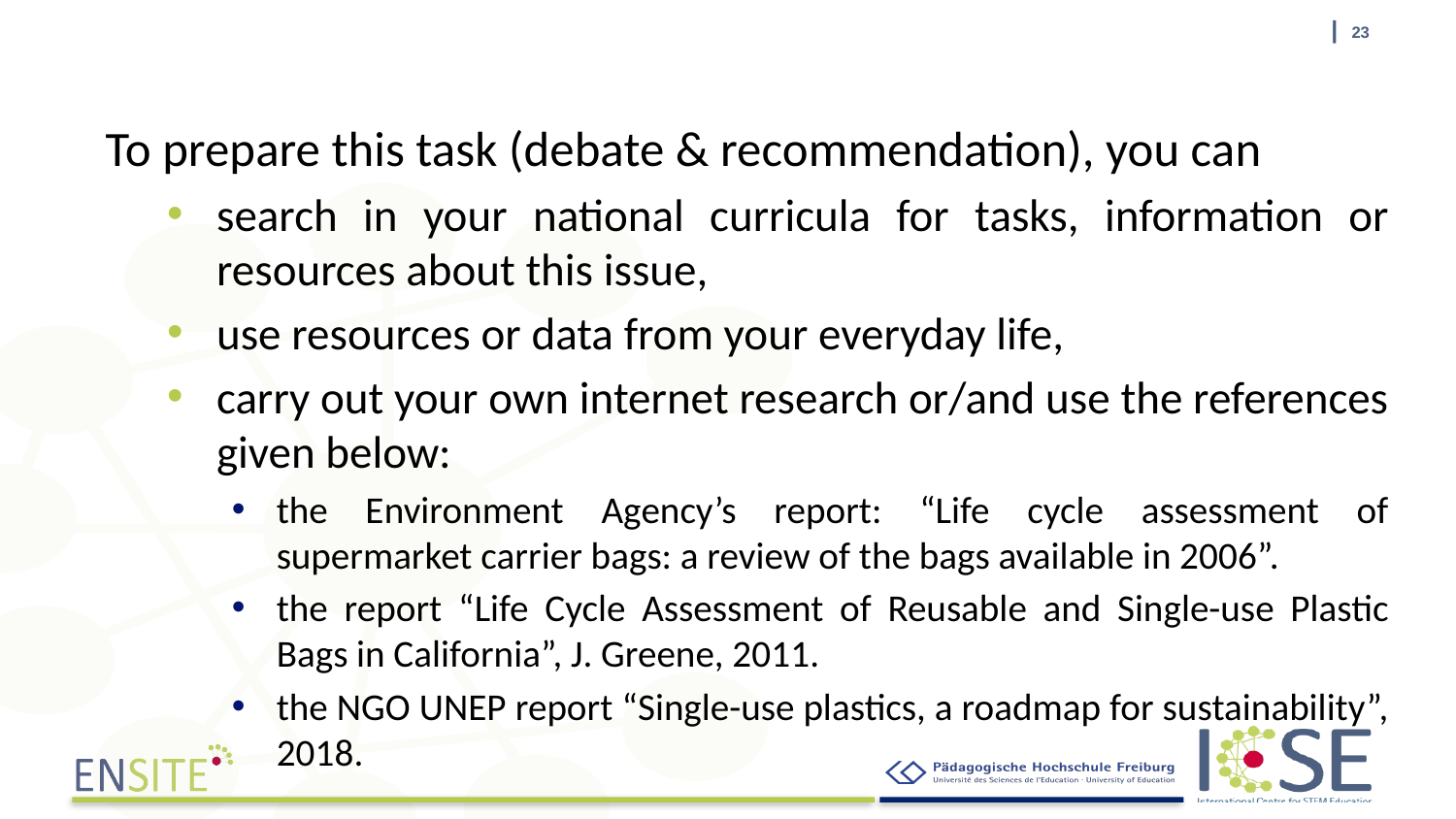

|  23
To prepare this task (debate & recommendation), you can
search in your national curricula for tasks, information or resources about this issue,
use resources or data from your everyday life,
carry out your own internet research or/and use the references given below:
the Environment Agency’s report: “Life cycle assessment of supermarket carrier bags: a review of the bags available in 2006”.
the report “Life Cycle Assessment of Reusable and Single-use Plastic Bags in California”, J. Greene, 2011.
the NGO UNEP report “Single-use plastics, a roadmap for sustainability”, 2018.